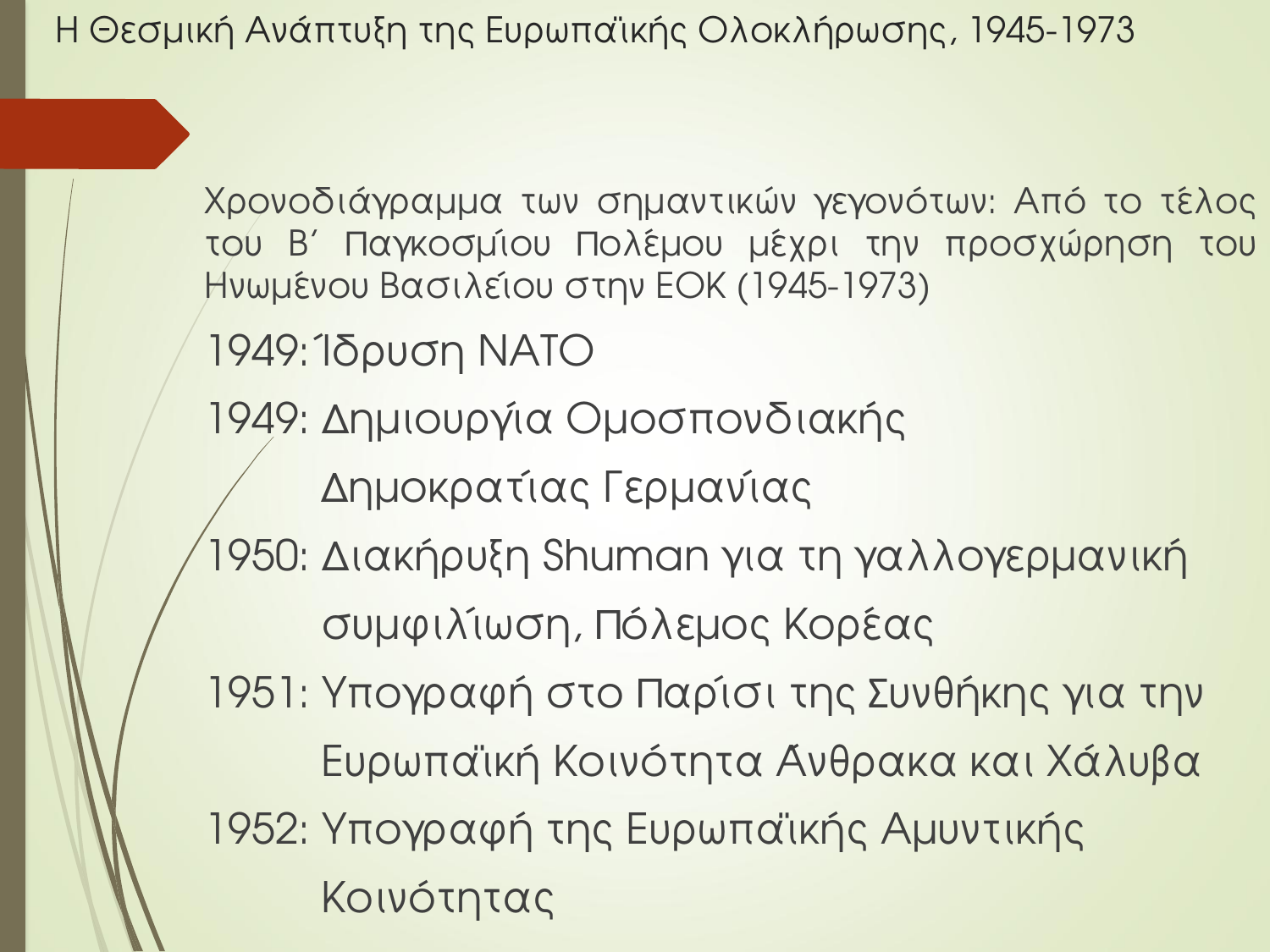

# Η Θεσμική Ανάπτυξη της Ευρωπαϊκής Ολοκλήρωσης, 1945-1973

Χρονοδιάγραμμα των σημαντικών γεγονότων: Από το τέλος του Β’ Παγκοσμίου Πολέμου μέχρι την προσχώρηση του Ηνωμένου Βασιλείου στην ΕΟΚ (1945-1973)
1949: Ίδρυση ΝΑΤΟ
1949: Δημιουργία Ομοσπονδιακής
          Δημοκρατίας Γερμανίας
1950: Διακήρυξη Shuman για τη γαλλογερμανική
          συμφιλίωση, Πόλεμος Κορέας
1951: Υπογραφή στο Παρίσι της Συνθήκης για την
          Ευρωπαϊκή Κοινότητα Άνθρακα και Χάλυβα
1952: Υπογραφή της Ευρωπαϊκής Αμυντικής
          Κοινότητας